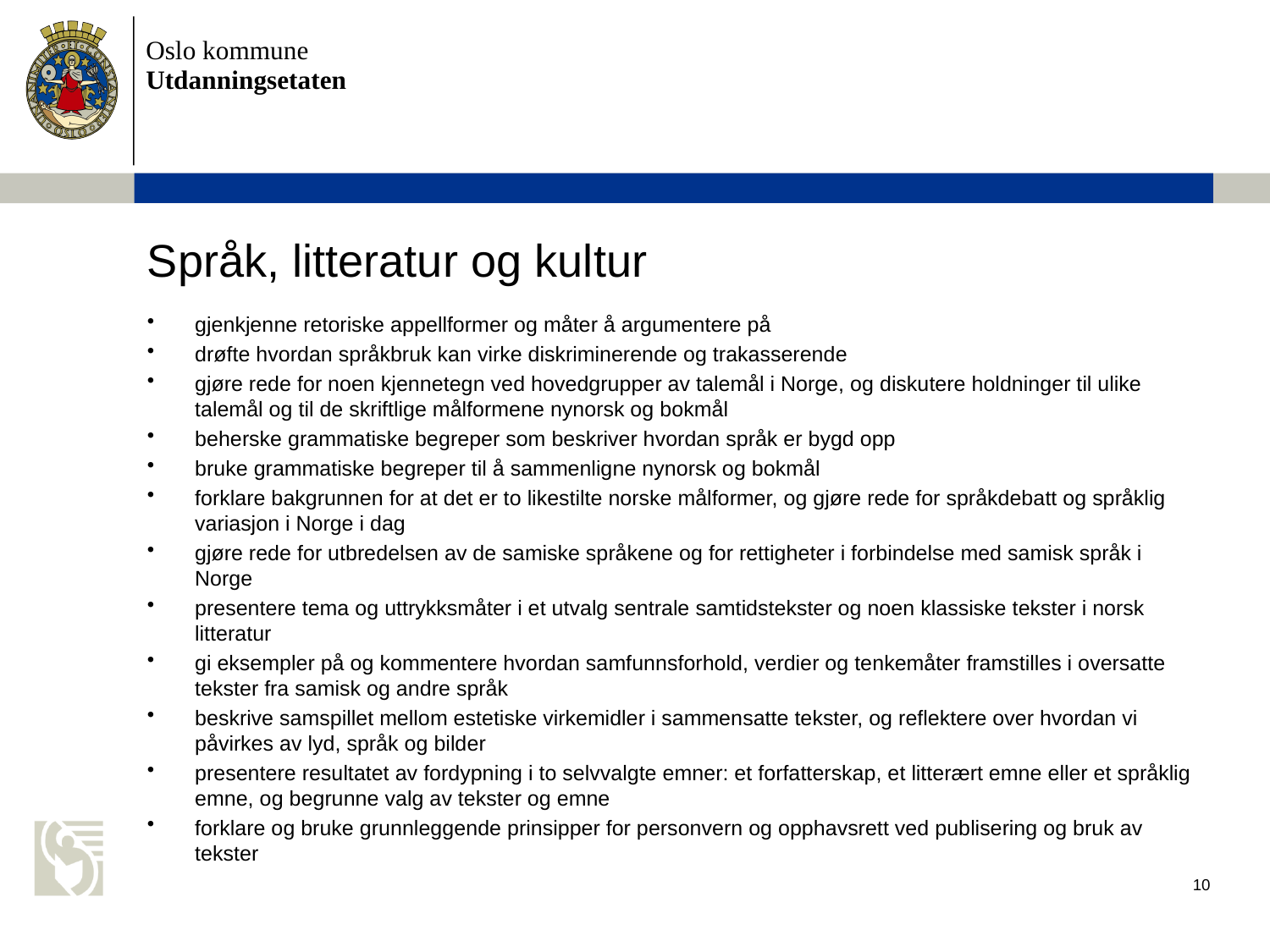

# Språk, litteratur og kultur
gjenkjenne retoriske appellformer og måter å argumentere på
drøfte hvordan språkbruk kan virke diskriminerende og trakasserende
gjøre rede for noen kjennetegn ved hovedgrupper av talemål i Norge, og diskutere holdninger til ulike talemål og til de skriftlige målformene nynorsk og bokmål
beherske grammatiske begreper som beskriver hvordan språk er bygd opp
bruke grammatiske begreper til å sammenligne nynorsk og bokmål
forklare bakgrunnen for at det er to likestilte norske målformer, og gjøre rede for språkdebatt og språklig variasjon i Norge i dag
gjøre rede for utbredelsen av de samiske språkene og for rettigheter i forbindelse med samisk språk i Norge
presentere tema og uttrykksmåter i et utvalg sentrale samtidstekster og noen klassiske tekster i norsk litteratur
gi eksempler på og kommentere hvordan samfunnsforhold, verdier og tenkemåter framstilles i oversatte tekster fra samisk og andre språk
beskrive samspillet mellom estetiske virkemidler i sammensatte tekster, og reflektere over hvordan vi påvirkes av lyd, språk og bilder
presentere resultatet av fordypning i to selvvalgte emner: et forfatterskap, et litterært emne eller et språklig emne, og begrunne valg av tekster og emne
forklare og bruke grunnleggende prinsipper for personvern og opphavsrett ved publisering og bruk av tekster

10